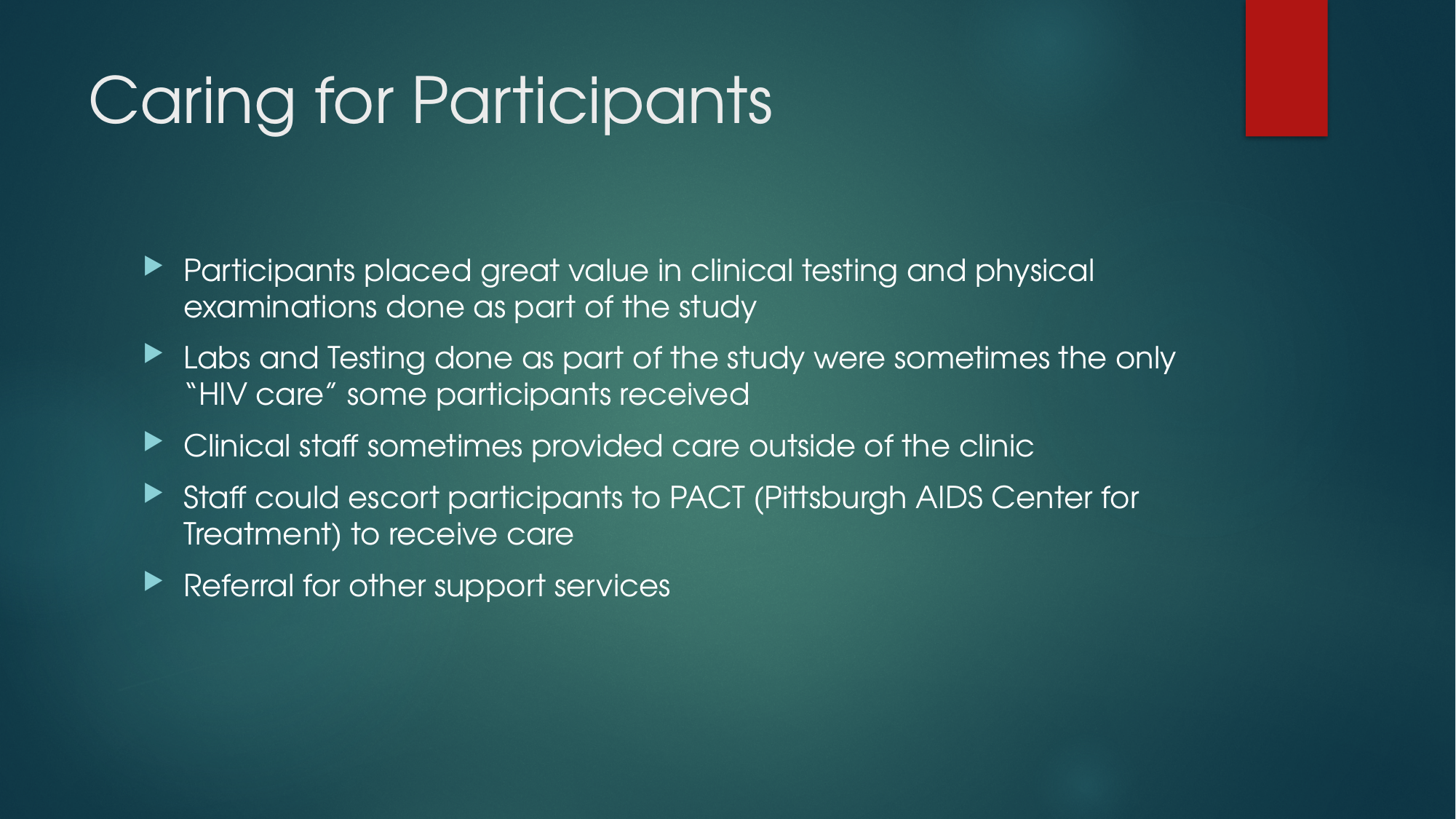

# Caring for Participants
Participants placed great value in clinical testing and physical examinations done as part of the study
Labs and Testing done as part of the study were sometimes the only “HIV care” some participants received
Clinical staff sometimes provided care outside of the clinic
Staff could escort participants to PACT (Pittsburgh AIDS Center for Treatment) to receive care
Referral for other support services